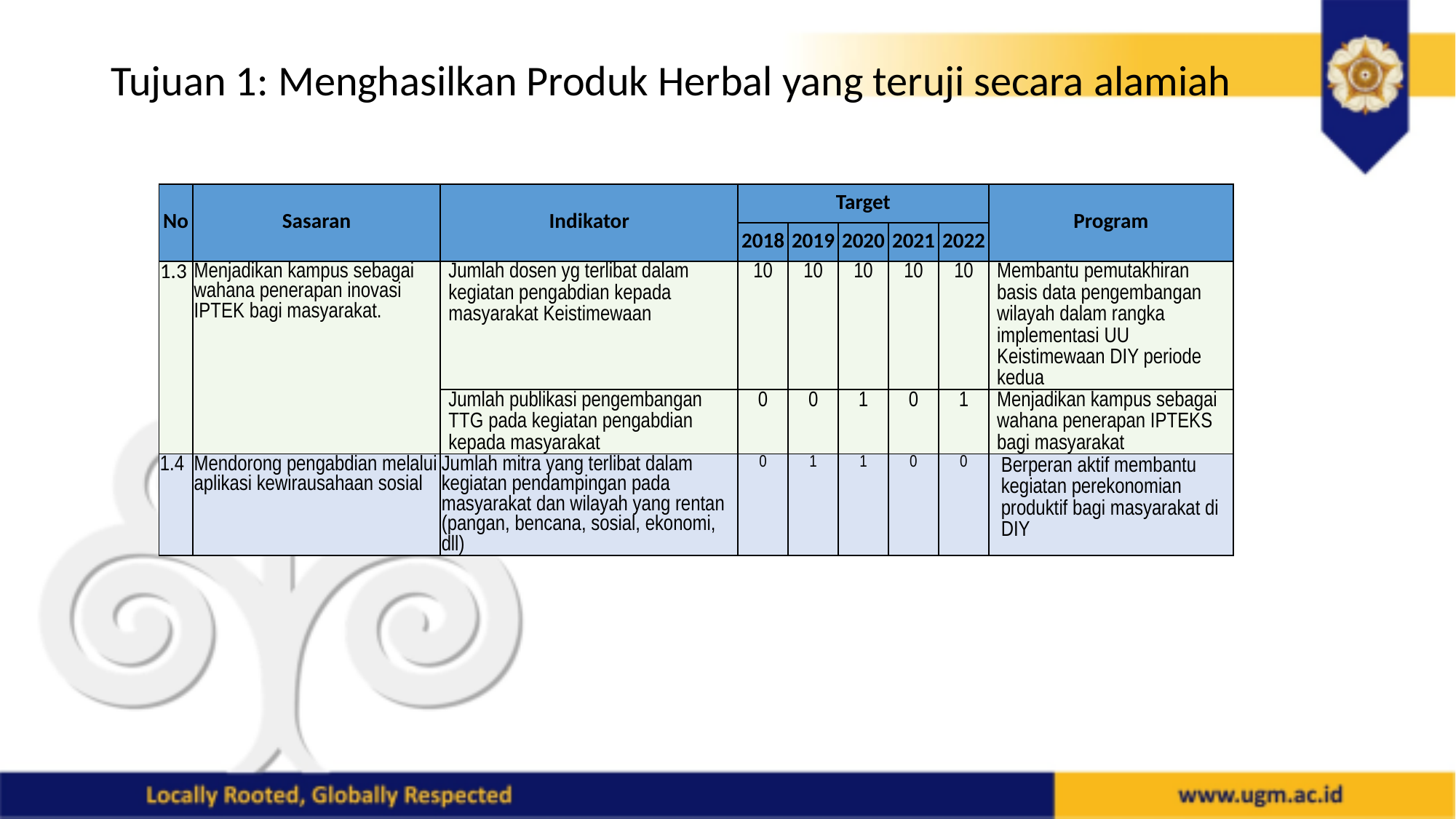

# Tujuan 1: Menghasilkan Produk Herbal yang teruji secara alamiah
| No | Sasaran | Indikator | Target |  |  |  |  | Program |
| --- | --- | --- | --- | --- | --- | --- | --- | --- |
|  |  |  | 2018 | 2019 | 2020 | 2021 | 2022 |  |
| 1.3 | Menjadikan kampus sebagai wahana penerapan inovasi IPTEK bagi masyarakat. | Jumlah dosen yg terlibat dalam kegiatan pengabdian kepada masyarakat Keistimewaan | 10 | 10 | 10 | 10 | 10 | Membantu pemutakhiran basis data pengembangan wilayah dalam rangka implementasi UU Keistimewaan DIY periode kedua |
|  |  | Jumlah publikasi pengembangan TTG pada kegiatan pengabdian kepada masyarakat | 0 | 0 | 1 | 0 | 1 | Menjadikan kampus sebagai wahana penerapan IPTEKS bagi masyarakat |
| 1.4 | Mendorong pengabdian melalui aplikasi kewirausahaan sosial | Jumlah mitra yang terlibat dalam kegiatan pendampingan pada masyarakat dan wilayah yang rentan (pangan, bencana, sosial, ekonomi, dll) | 0 | 1 | 1 | 0 | 0 | Berperan aktif membantu kegiatan perekonomian produktif bagi masyarakat di DIY |